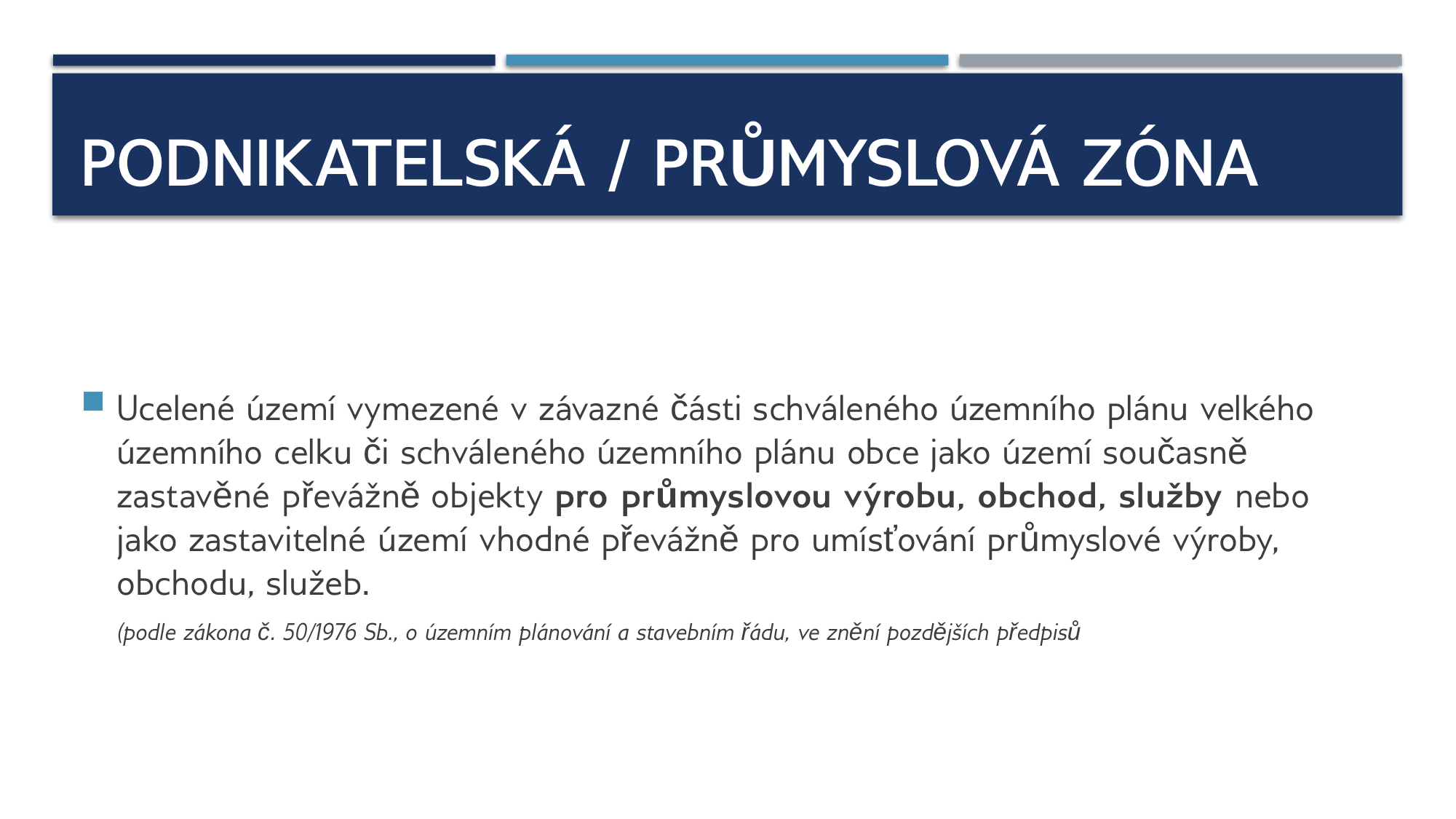

# Podnikatelská / průmyslová zóna
Ucelené území vymezené v závazné části schváleného územního plánu velkého územního celku či schváleného územního plánu obce jako území současně zastavěné převážně objekty pro průmyslovou výrobu, obchod, služby nebo jako zastavitelné území vhodné převážně pro umísťování průmyslové výroby, obchodu, služeb.
	(podle zákona č. 50/1976 Sb., o územním plánování a stavebním řádu, ve znění pozdějších předpisů